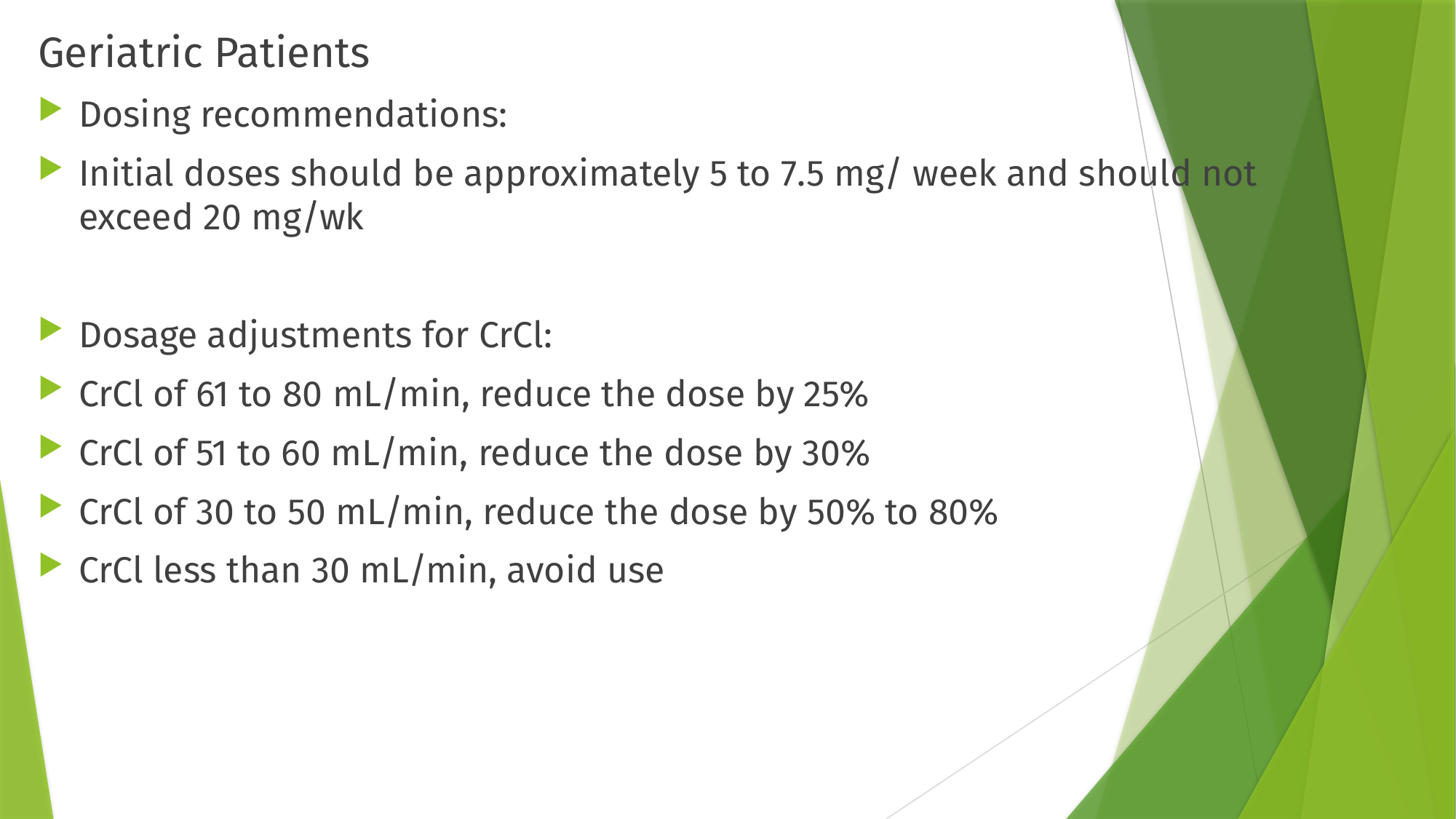

Geriatric Patients
Dosing recommendations:
Initial doses should be approximately 5 to 7.5 mg/ week and should not exceed 20 mg/wk

Dosage adjustments for CrCl:
CrCl of 61 to 80 mL/min, reduce the dose by 25%
CrCl of 51 to 60 mL/min, reduce the dose by 30%
CrCl of 30 to 50 mL/min, reduce the dose by 50% to 80%
CrCl less than 30 mL/min, avoid use